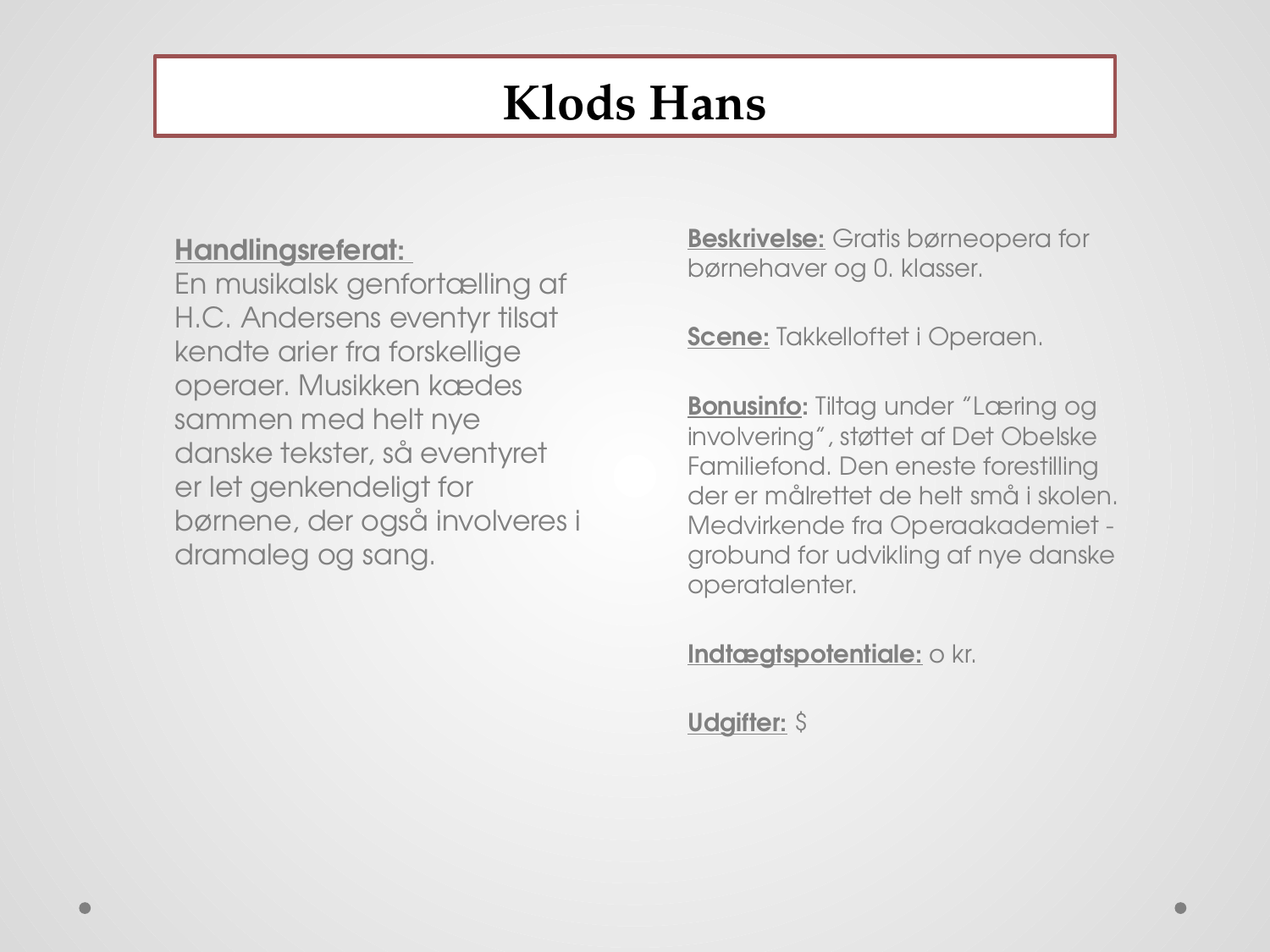

# Klods Hans
Beskrivelse: Gratis børneopera for børnehaver og 0. klasser.

Scene: Takkelloftet i Operaen.

Bonusinfo: Tiltag under ”Læring og involvering”, støttet af Det Obelske Familiefond. Den eneste forestilling der er målrettet de helt små i skolen. Medvirkende fra Operaakademiet - grobund for udvikling af nye danske operatalenter.

Indtægtspotentiale: o kr.

Udgifter: $

Handlingsreferat:
En musikalsk genfortælling af H.C. Andersens eventyr tilsat kendte arier fra forskellige operaer. Musikken kædes sammen med helt nye danske tekster, så eventyret er let genkendeligt for børnene, der også involveres i dramaleg og sang.